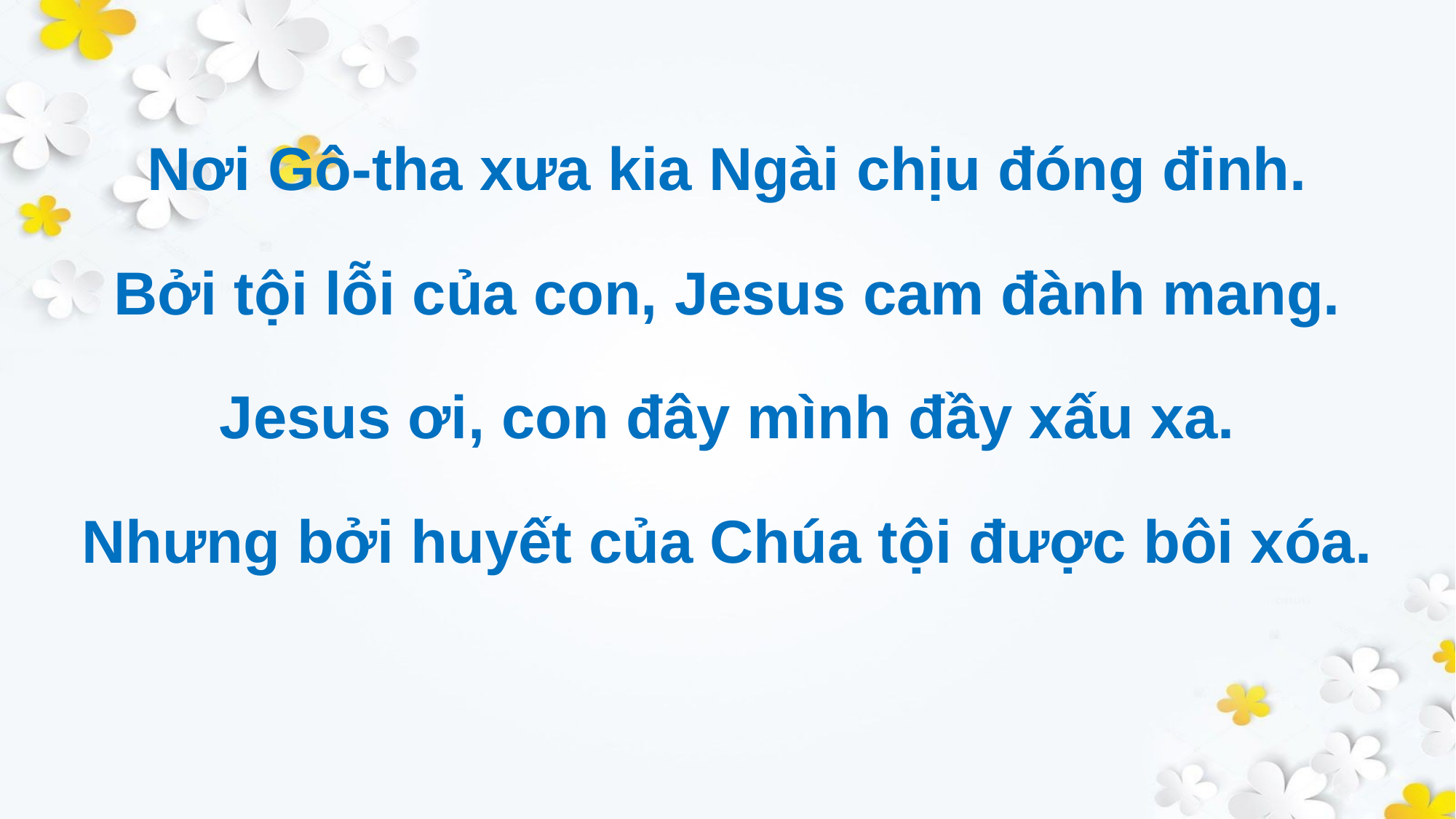

Nơi Gô-tha xưa kia Ngài chịu đóng đinh.
Bởi tội lỗi của con, Jesus cam đành mang.
Jesus ơi, con đây mình đầy xấu xa.
Nhưng bởi huyết của Chúa tội được bôi xóa.